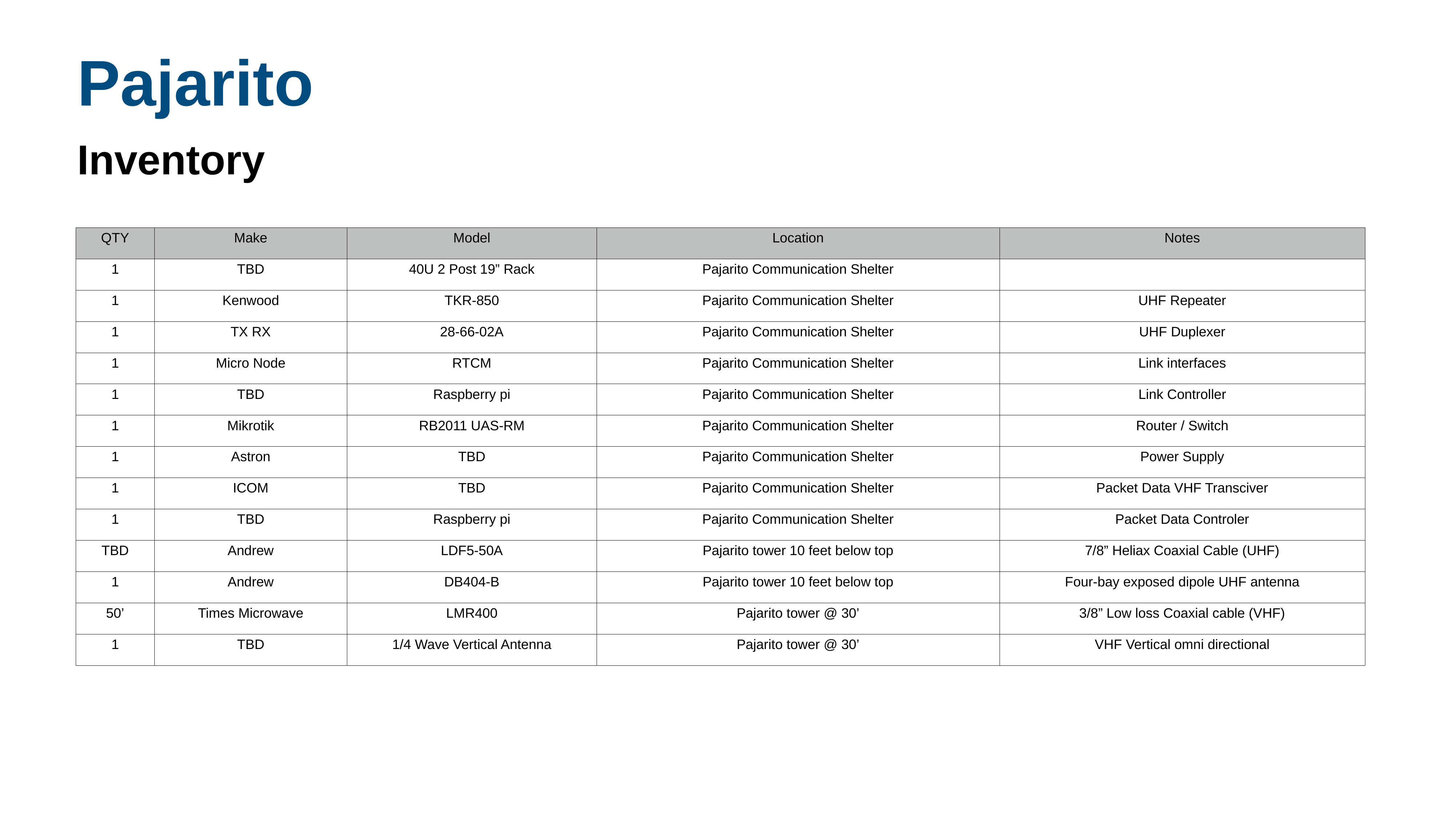

Pajarito
Inventory
| QTY | Make | Model | Location | Notes |
| --- | --- | --- | --- | --- |
| 1 | TBD | 40U 2 Post 19” Rack | Pajarito Communication Shelter |  |
| 1 | Kenwood | TKR-850 | Pajarito Communication Shelter | UHF Repeater |
| 1 | TX RX | 28-66-02A | Pajarito Communication Shelter | UHF Duplexer |
| 1 | Micro Node | RTCM | Pajarito Communication Shelter | Link interfaces |
| 1 | TBD | Raspberry pi | Pajarito Communication Shelter | Link Controller |
| 1 | Mikrotik | RB2011 UAS-RM | Pajarito Communication Shelter | Router / Switch |
| 1 | Astron | TBD | Pajarito Communication Shelter | Power Supply |
| 1 | ICOM | TBD | Pajarito Communication Shelter | Packet Data VHF Transciver |
| 1 | TBD | Raspberry pi | Pajarito Communication Shelter | Packet Data Controler |
| TBD | Andrew | LDF5-50A | Pajarito tower 10 feet below top | 7/8” Heliax Coaxial Cable (UHF) |
| 1 | Andrew | DB404-B | Pajarito tower 10 feet below top | Four-bay exposed dipole UHF antenna |
| 50’ | Times Microwave | LMR400 | Pajarito tower @ 30’ | 3/8” Low loss Coaxial cable (VHF) |
| 1 | TBD | 1/4 Wave Vertical Antenna | Pajarito tower @ 30’ | VHF Vertical omni directional |